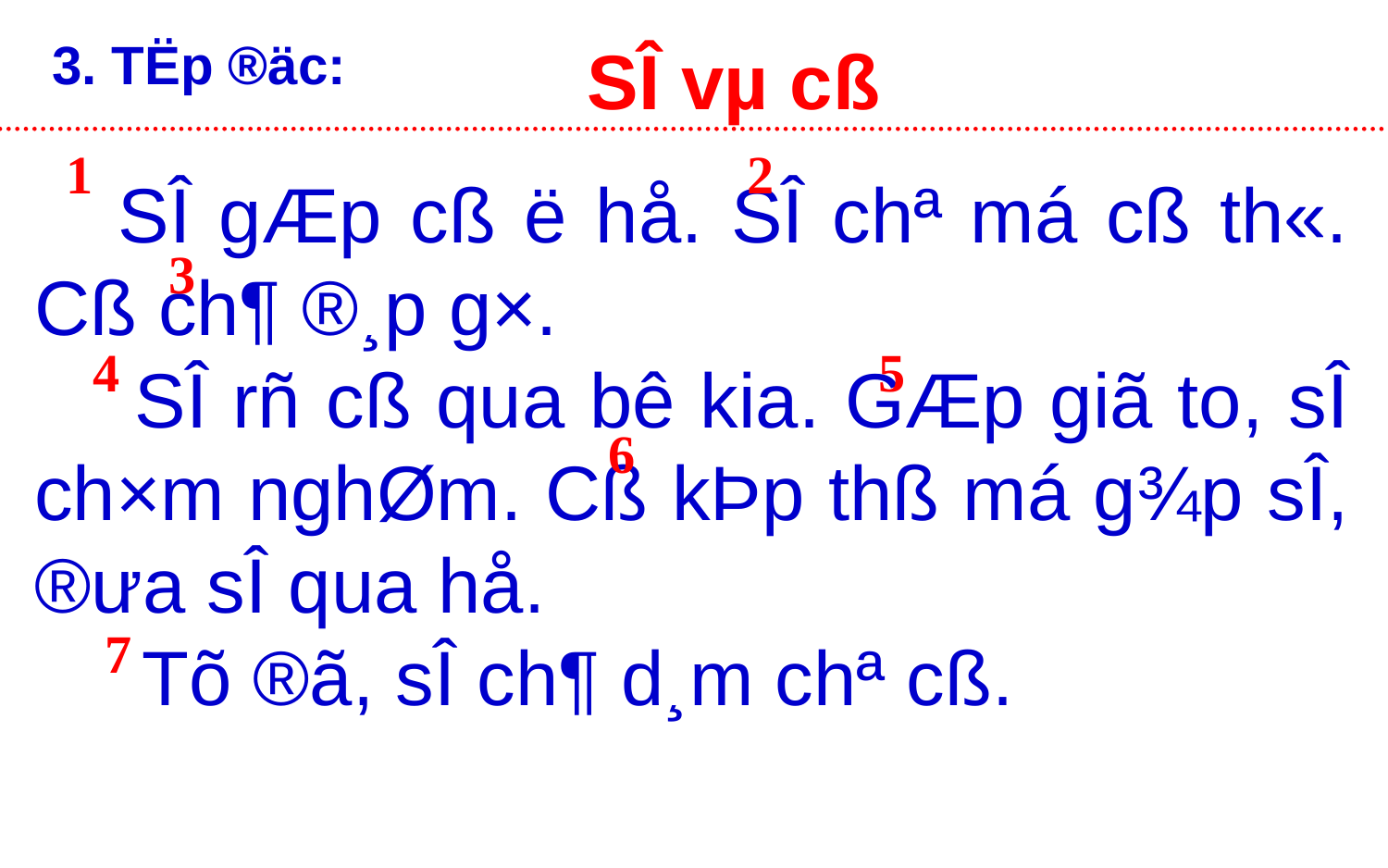

3. TËp ®äc:
SÎ vµ cß

1
2
    SÎ gÆp cß ë hå. SÎ chª má cß th«. Cß ch¶ ®¸p g×.
    SÎ rñ cß qua bê kia. GÆp giã to, sÎ ch×m nghØm. Cß kÞp thß má g¾p sÎ, ®­ưa sÎ qua hå.
     Tõ ®ã, sÎ ch¶ d¸m chª cß.
3
4
5
6
7